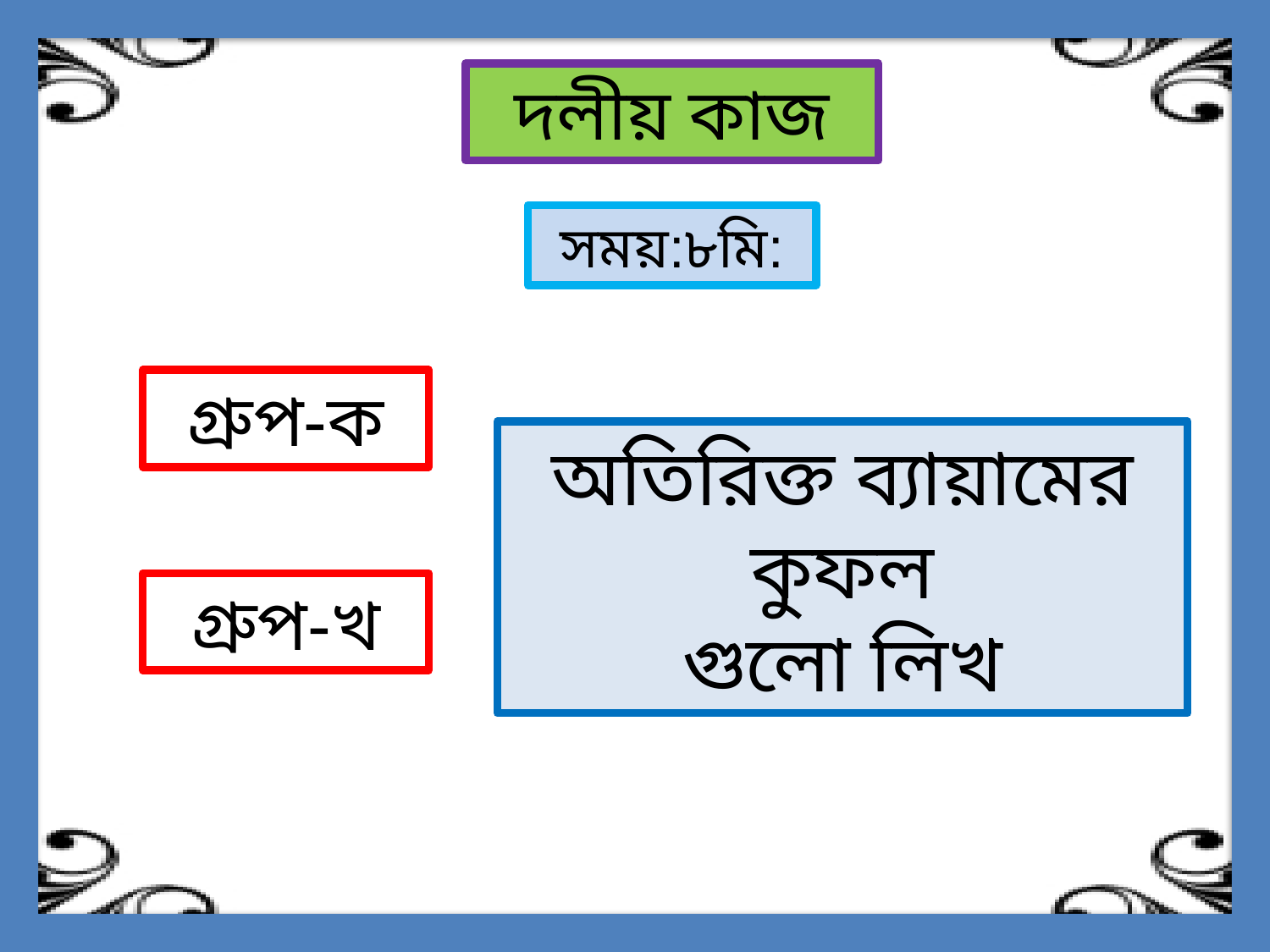

দলীয় কাজ
সময়:৮মি:
গ্রুপ-ক
গ্রুপ-খ
অতিরিক্ত ব্যায়ামের কুফল
গুলো লিখ